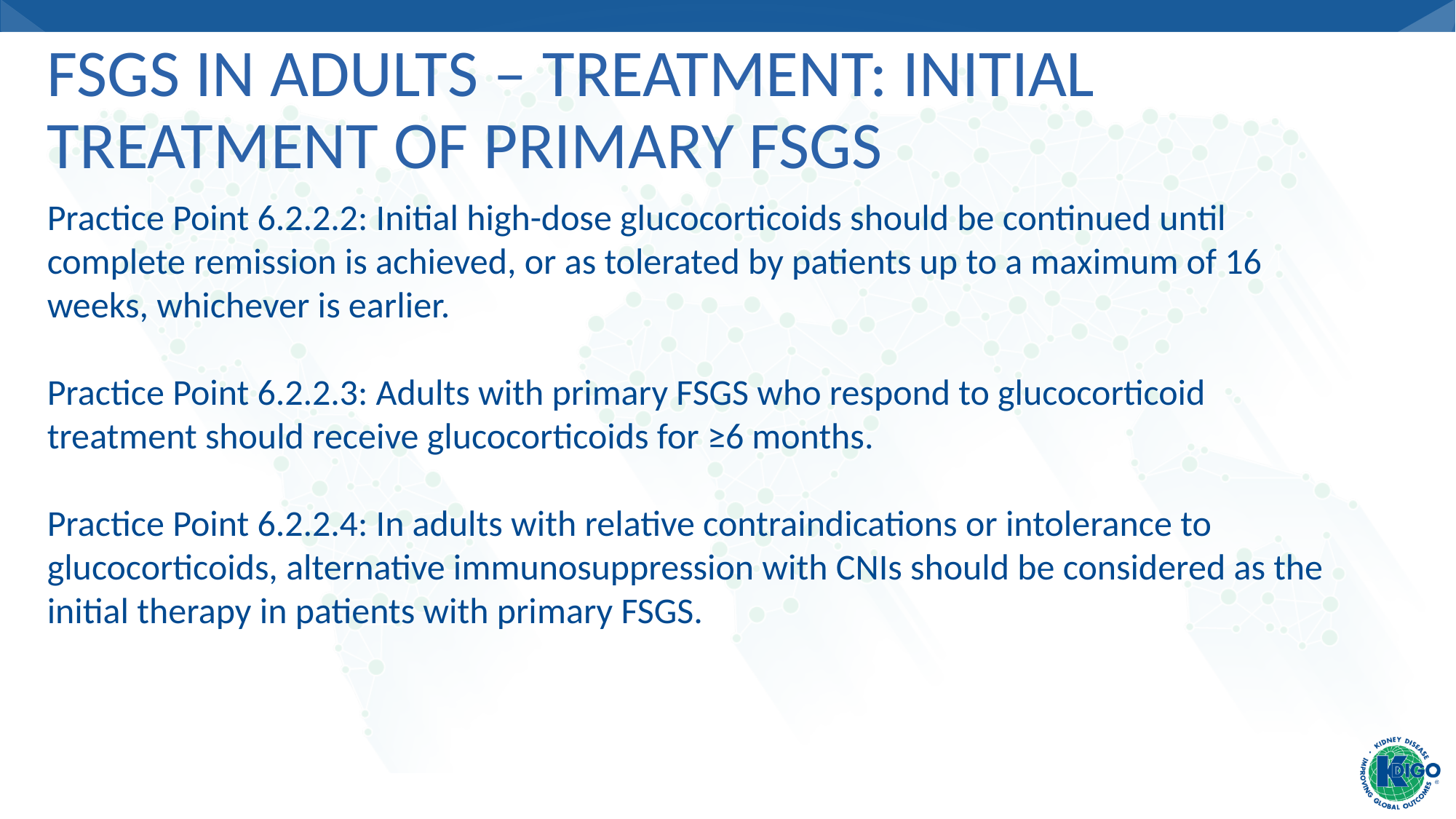

# FSGS in Adults – Treatment: Initial Treatment of Primary FSGS
Practice Point 6.2.2.2: Initial high-dose glucocorticoids should be continued until complete remission is achieved, or as tolerated by patients up to a maximum of 16 weeks, whichever is earlier.

Practice Point 6.2.2.3: Adults with primary FSGS who respond to glucocorticoid treatment should receive glucocorticoids for ≥6 months.

Practice Point 6.2.2.4: In adults with relative contraindications or intolerance to glucocorticoids, alternative immunosuppression with CNIs should be considered as the
initial therapy in patients with primary FSGS.